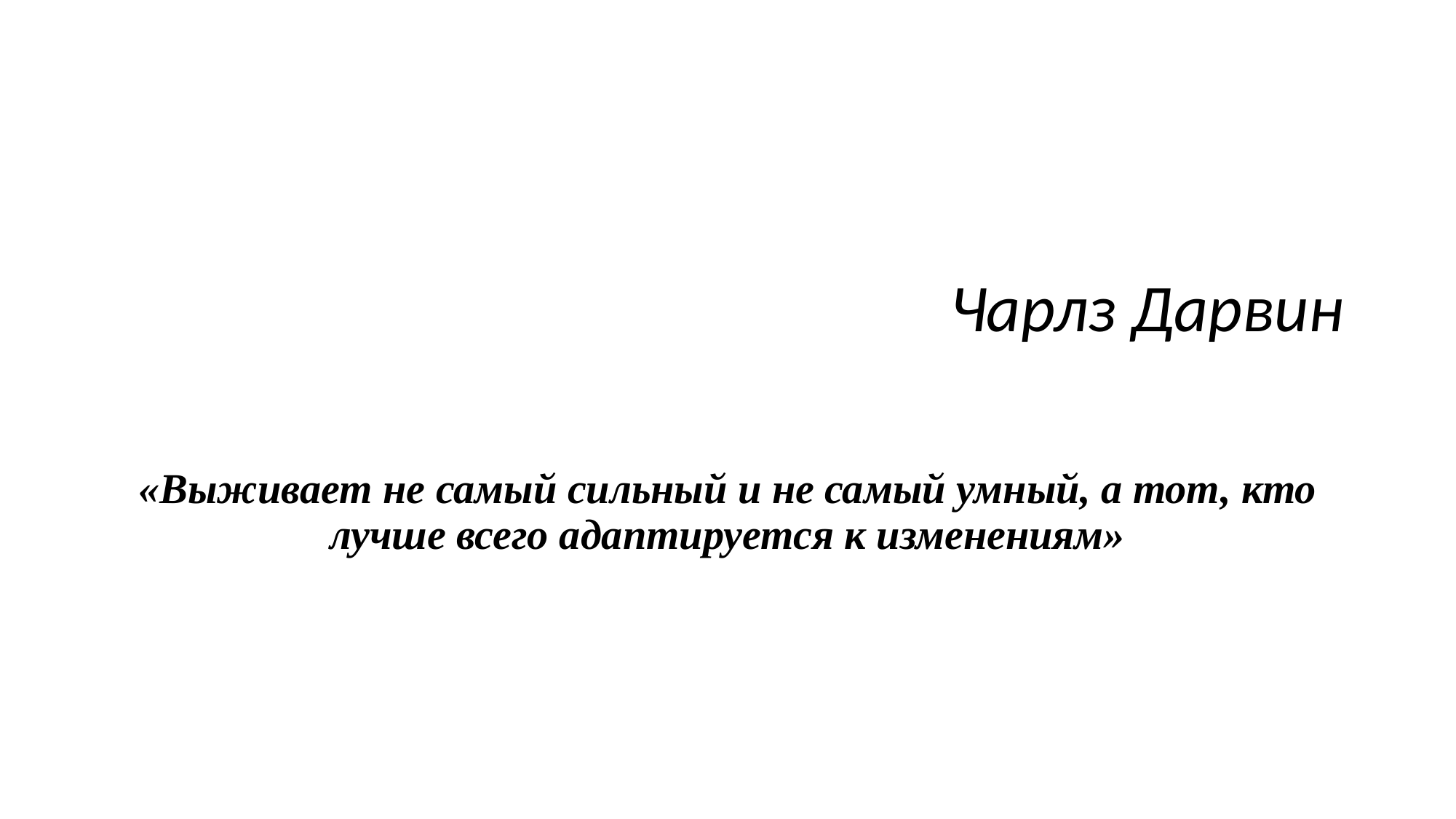

# Чарлз Дарвин

«Выживает не самый сильный и не самый умный, а тот, кто лучше всего адаптируется к изменениям»